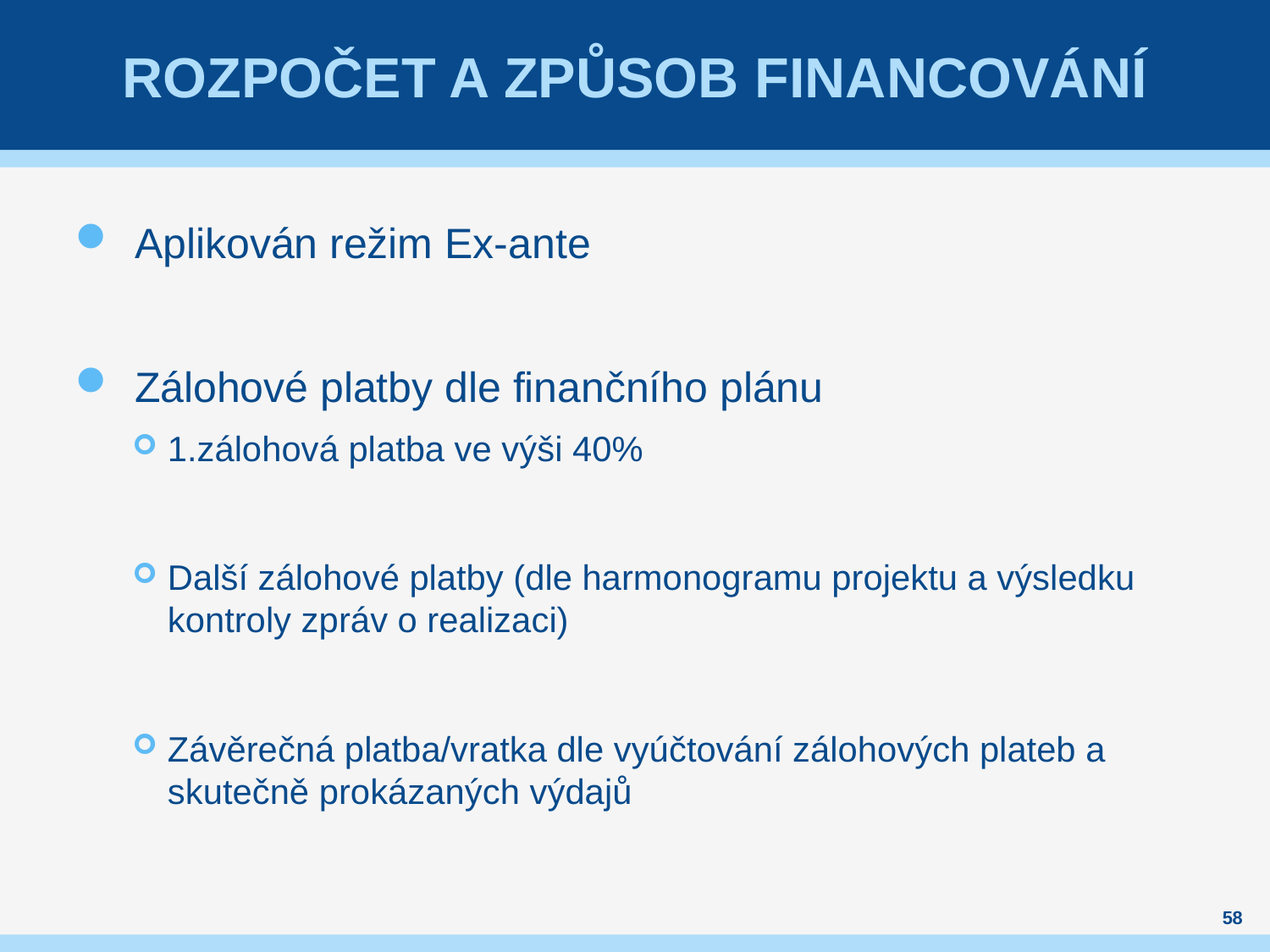

# Rozpočet a způsob financování
Aplikován režim Ex-ante

Zálohové platby dle finančního plánu
1.zálohová platba ve výši 40%

Další zálohové platby (dle harmonogramu projektu a výsledku kontroly zpráv o realizaci)

Závěrečná platba/vratka dle vyúčtování zálohových plateb a skutečně prokázaných výdajů

58